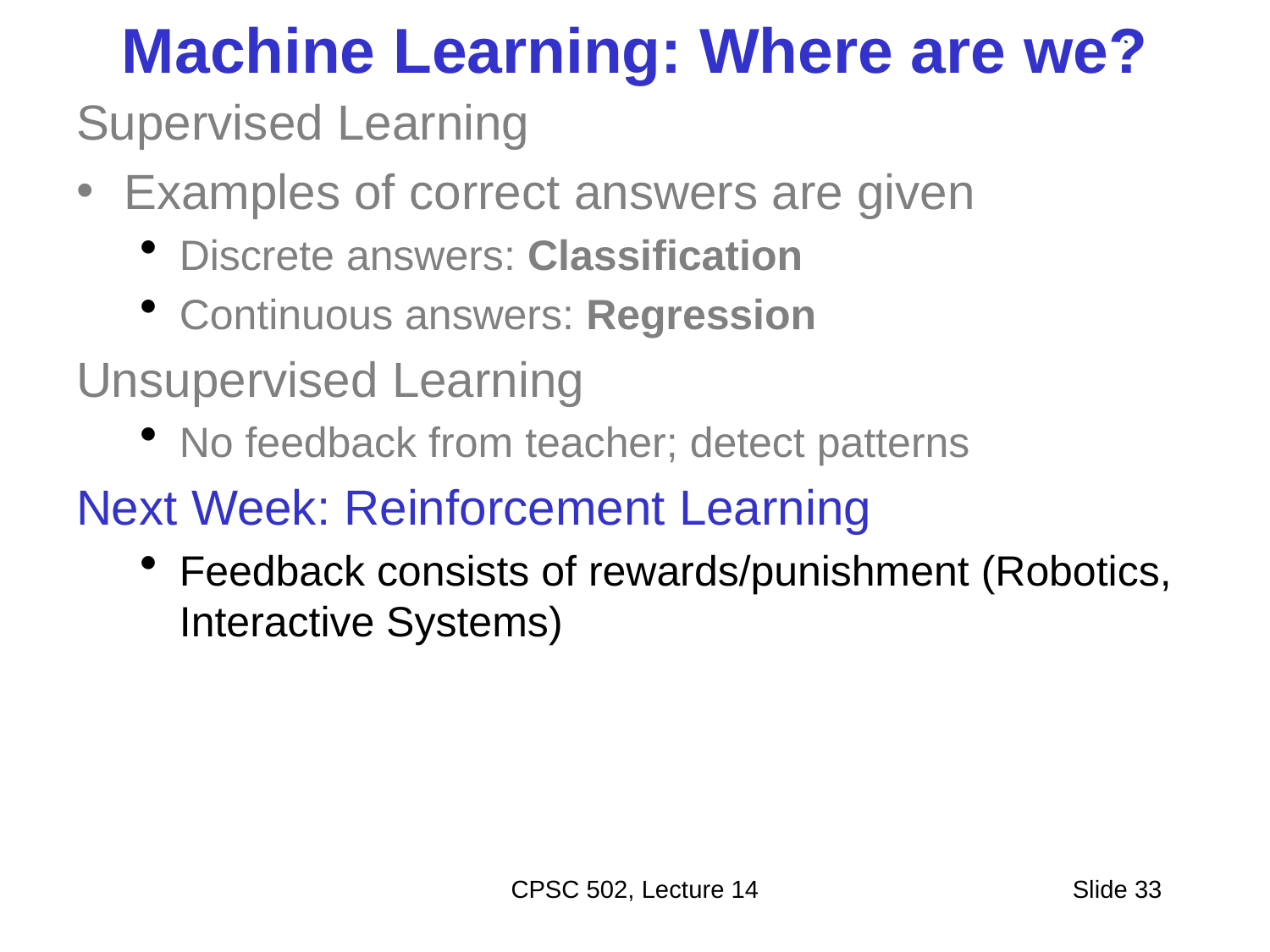

# Machine Learning: Where are we?
Supervised Learning
Examples of correct answers are given
Discrete answers: Classification
Continuous answers: Regression
Unsupervised Learning
No feedback from teacher; detect patterns
Next Week: Reinforcement Learning
Feedback consists of rewards/punishment (Robotics, Interactive Systems)

CPSC 502, Lecture 14
Slide 33